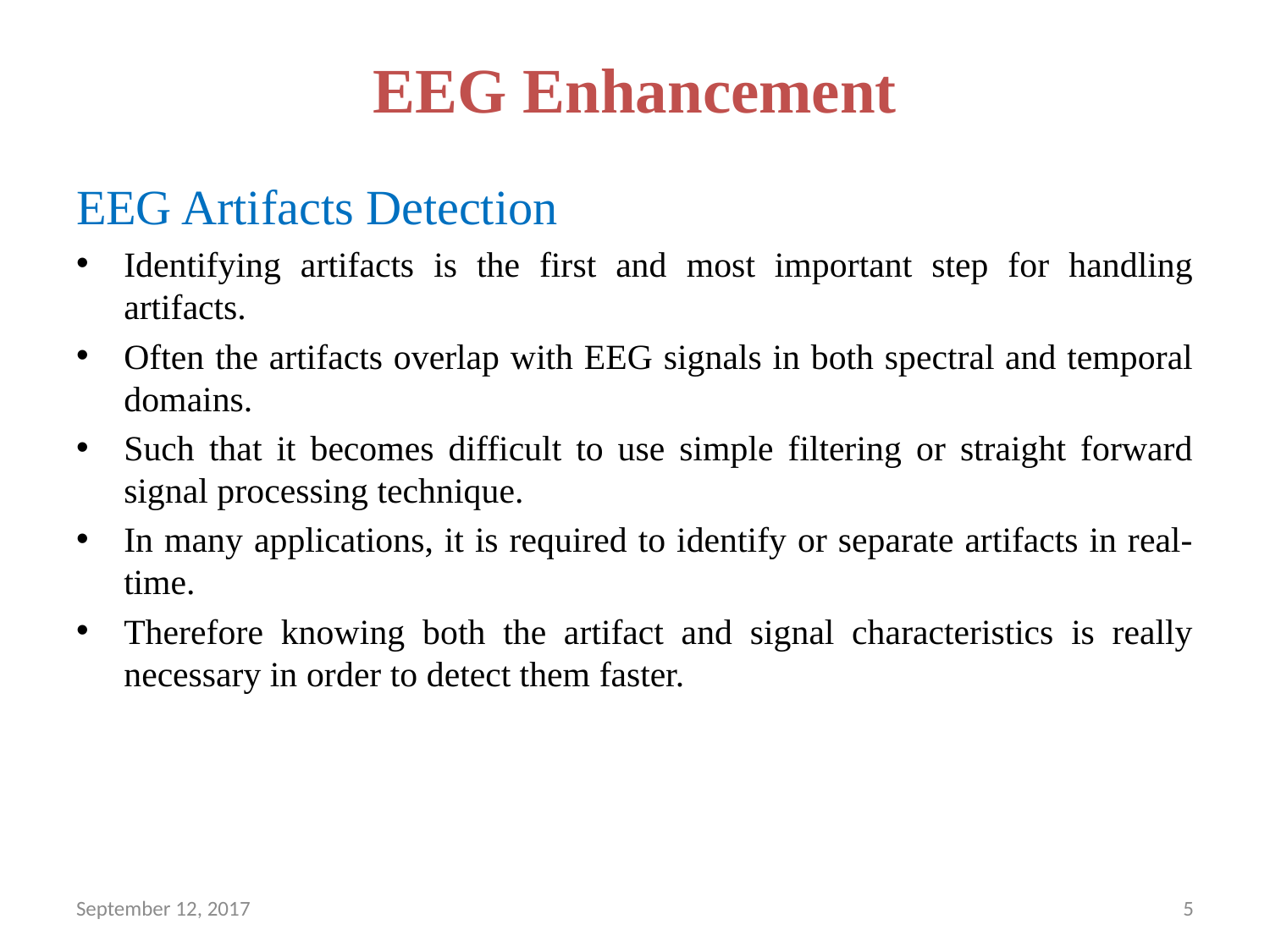

# EEG Enhancement
EEG Artifacts Detection
Identifying artifacts is the first and most important step for handling artifacts.
Often the artifacts overlap with EEG signals in both spectral and temporal domains.
Such that it becomes difficult to use simple filtering or straight forward signal processing technique.
In many applications, it is required to identify or separate artifacts in real-time.
Therefore knowing both the artifact and signal characteristics is really necessary in order to detect them faster.
September 12, 2017
5